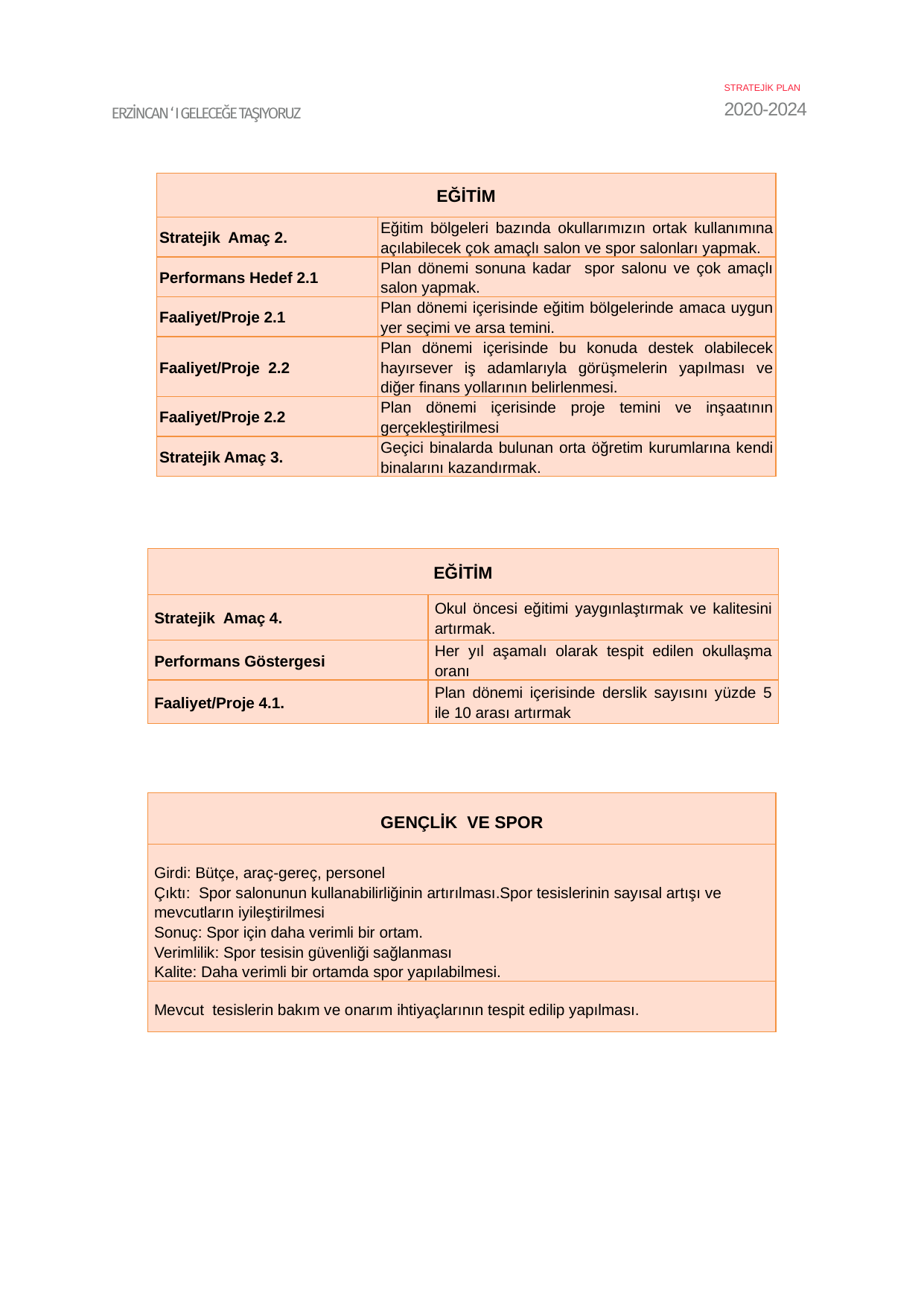

STRATEJİK PLAN
2020-2024
ERZİNCAN ‘ I GELECEĞE TAŞIYORUZ
| EĞİTİM |  |
| --- | --- |
| Stratejik Amaç 2. | Eğitim bölgeleri bazında okullarımızın ortak kullanımına açılabilecek çok amaçlı salon ve spor salonları yapmak. |
| Performans Hedef 2.1 | Plan dönemi sonuna kadar spor salonu ve çok amaçlı salon yapmak. |
| Faaliyet/Proje 2.1 | Plan dönemi içerisinde eğitim bölgelerinde amaca uygun yer seçimi ve arsa temini. |
| Faaliyet/Proje 2.2 | Plan dönemi içerisinde bu konuda destek olabilecek hayırsever iş adamlarıyla görüşmelerin yapılması ve diğer finans yollarının belirlenmesi. |
| Faaliyet/Proje 2.2 | Plan dönemi içerisinde proje temini ve inşaatının gerçekleştirilmesi |
| Stratejik Amaç 3. | Geçici binalarda bulunan orta öğretim kurumlarına kendi binalarını kazandırmak. |

| EĞİTİM |  |
| --- | --- |
| Stratejik Amaç 4. | Okul öncesi eğitimi yaygınlaştırmak ve kalitesini artırmak. |
| Performans Göstergesi | Her yıl aşamalı olarak tespit edilen okullaşma oranı |
| Faaliyet/Proje 4.1. | Plan dönemi içerisinde derslik sayısını yüzde 5 ile 10 arası artırmak |
| GENÇLİK VE SPOR |
| --- |
| Girdi: Bütçe, araç-gereç, personel Çıktı: Spor salonunun kullanabilirliğinin artırılması.Spor tesislerinin sayısal artışı ve mevcutların iyileştirilmesi Sonuç: Spor için daha verimli bir ortam. Verimlilik: Spor tesisin güvenliği sağlanması Kalite: Daha verimli bir ortamda spor yapılabilmesi. |
| Mevcut tesislerin bakım ve onarım ihtiyaçlarının tespit edilip yapılması. |